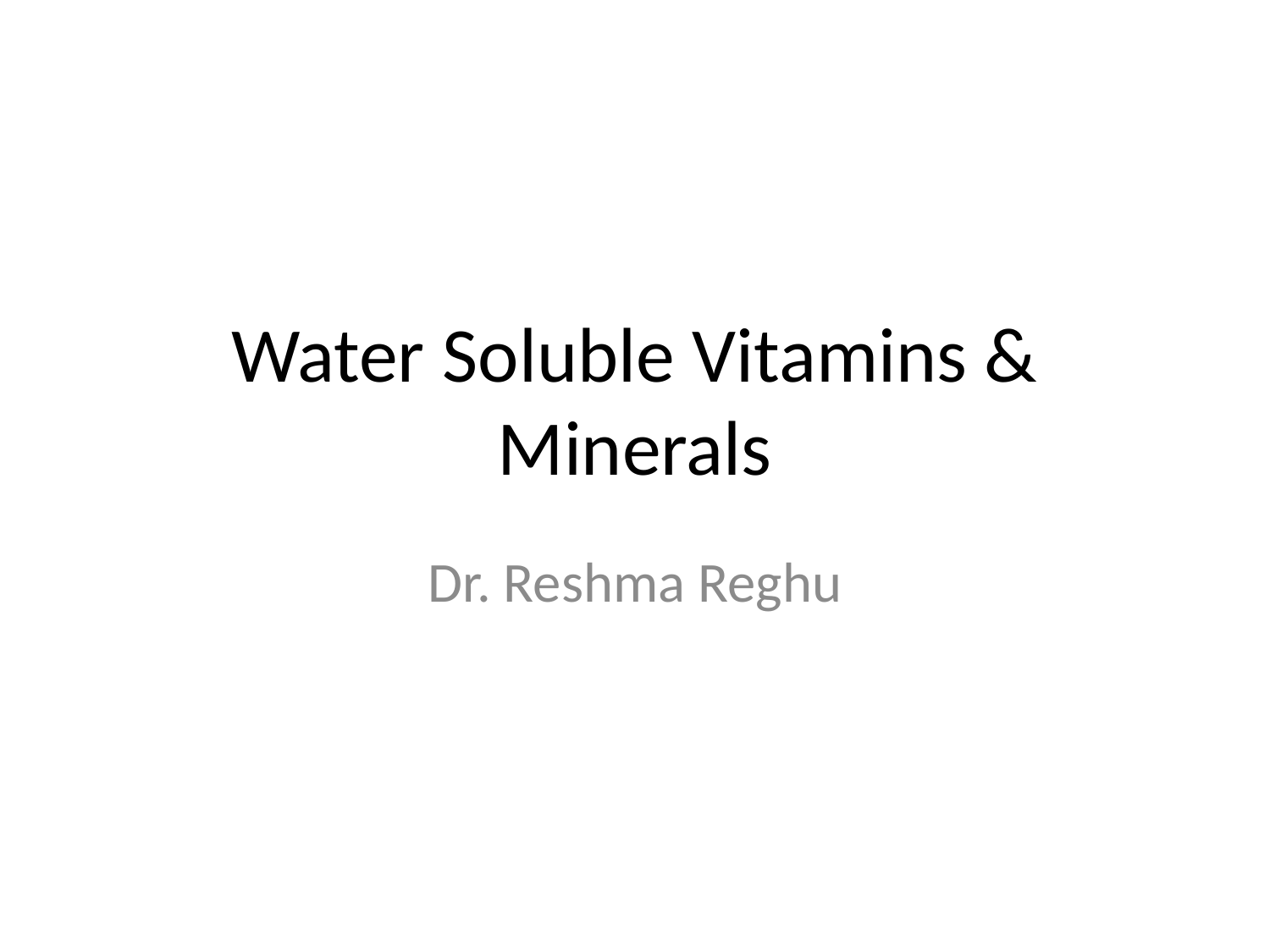

# Water Soluble Vitamins & Minerals
Dr. Reshma Reghu